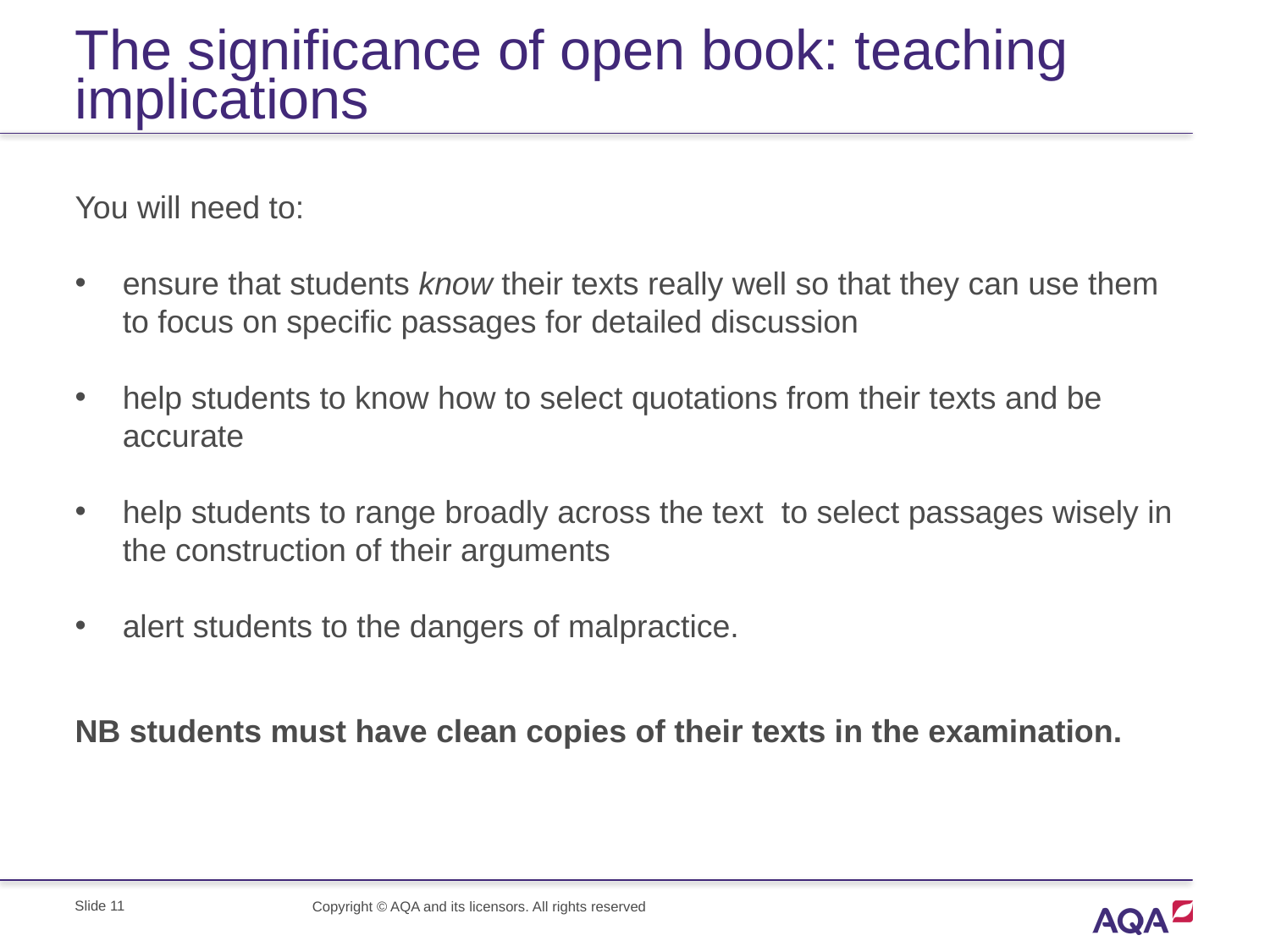

# The significance of open book: teaching implications

You will need to:

ensure that students know their texts really well so that they can use them to focus on specific passages for detailed discussion

help students to know how to select quotations from their texts and be accurate

help students to range broadly across the text  to select passages wisely in the construction of their arguments

alert students to the dangers of malpractice.

NB students must have clean copies of their texts in the examination.

Slide 11
Copyright © AQA and its licensors. All rights reserved